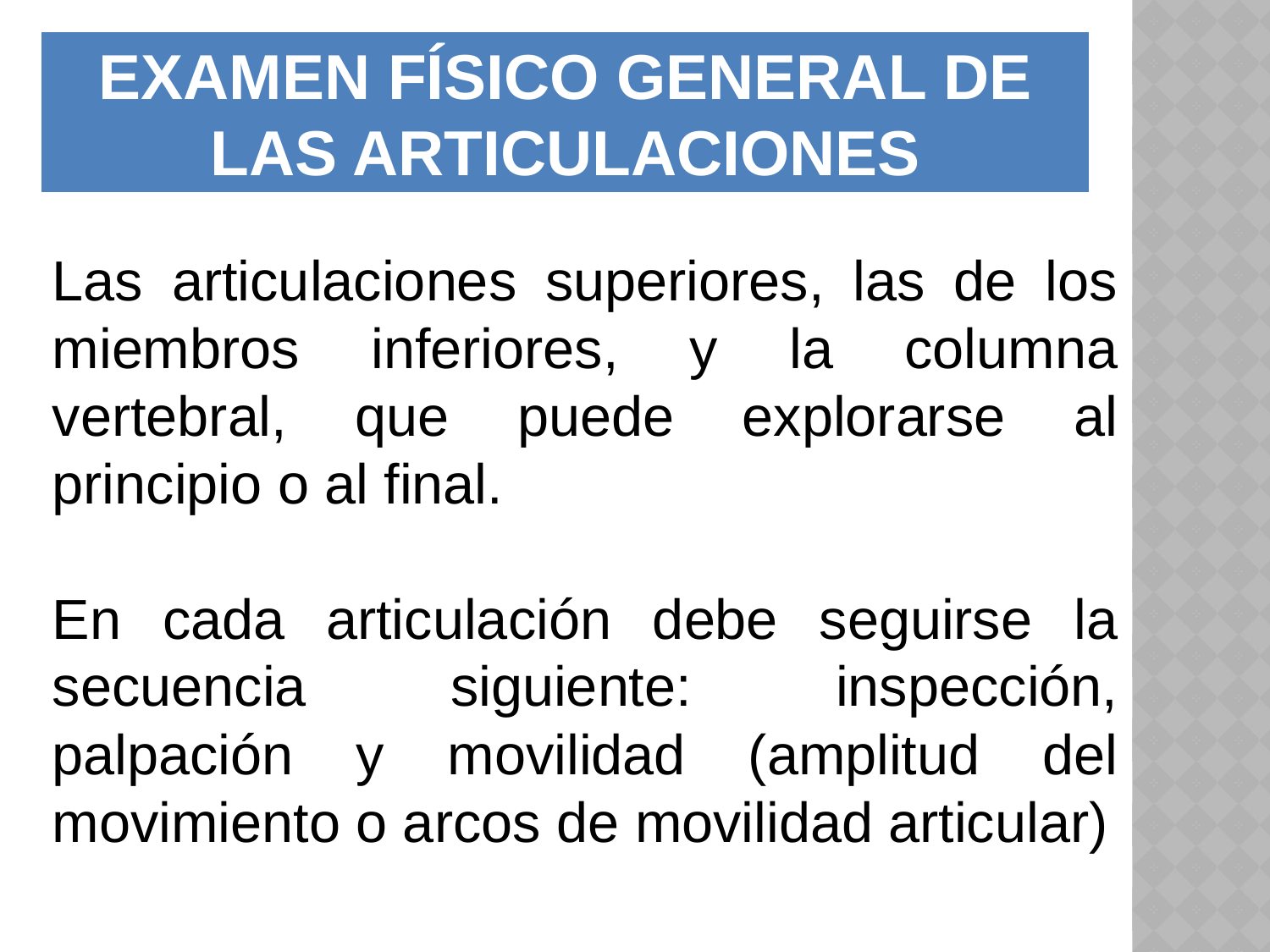

EXAMEN FÍSICO GENERAL DE LAS ARTICULACIONES
Las articulaciones superiores, las de los miembros inferiores, y la columna vertebral, que puede explorarse al principio o al final.

En cada articulación debe seguirse la secuencia siguiente: inspección, palpación y movilidad (amplitud del movimiento o arcos de movilidad articular)